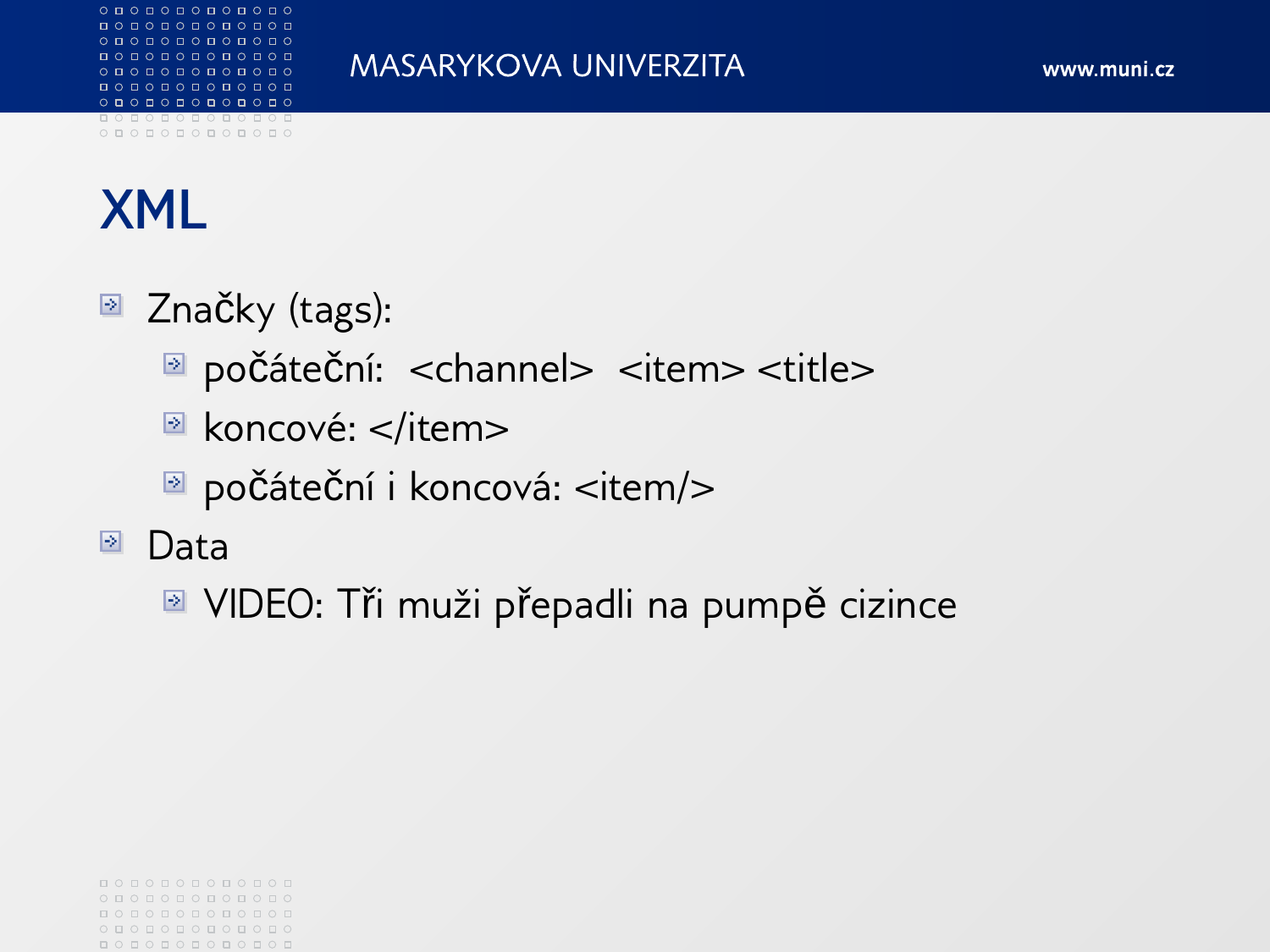

# XML
Značky (tags):
počáteční:  <channel>  <item> <title>
koncové: </item>
počáteční i koncová: <item/>
Data
VIDEO: Tři muži přepadli na pumpě cizince